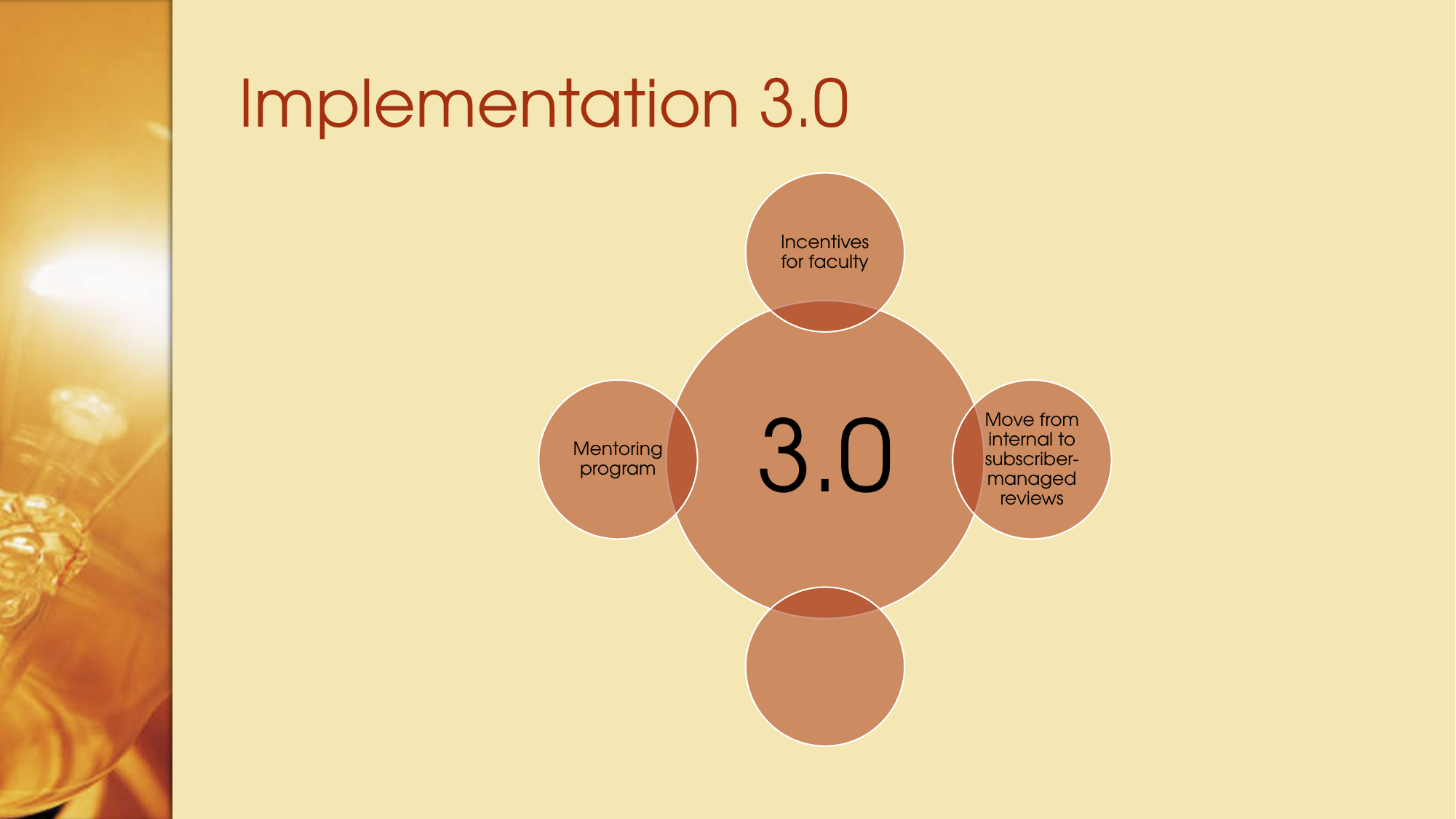

# Implementation 3.0
3.0
Incentives for faculty
Move from internal to subscriber-managed reviews

Mentoring program